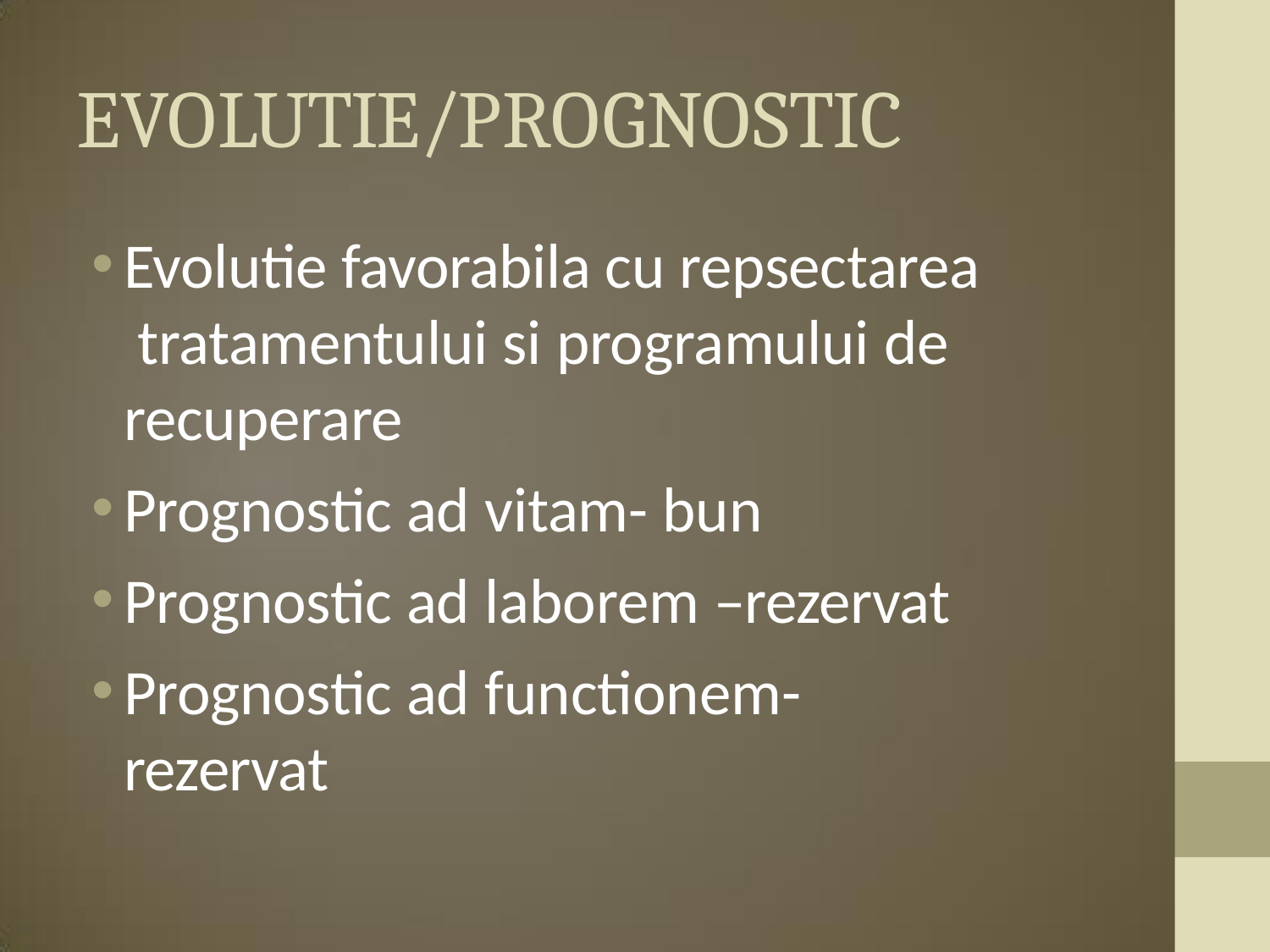

# EVOLUTIE/PROGNOSTIC
Evolutie favorabila cu repsectarea  tratamentului si programului de  recuperare
Prognostic ad vitam- bun
Prognostic ad laborem –rezervat
Prognostic ad functionem- rezervat